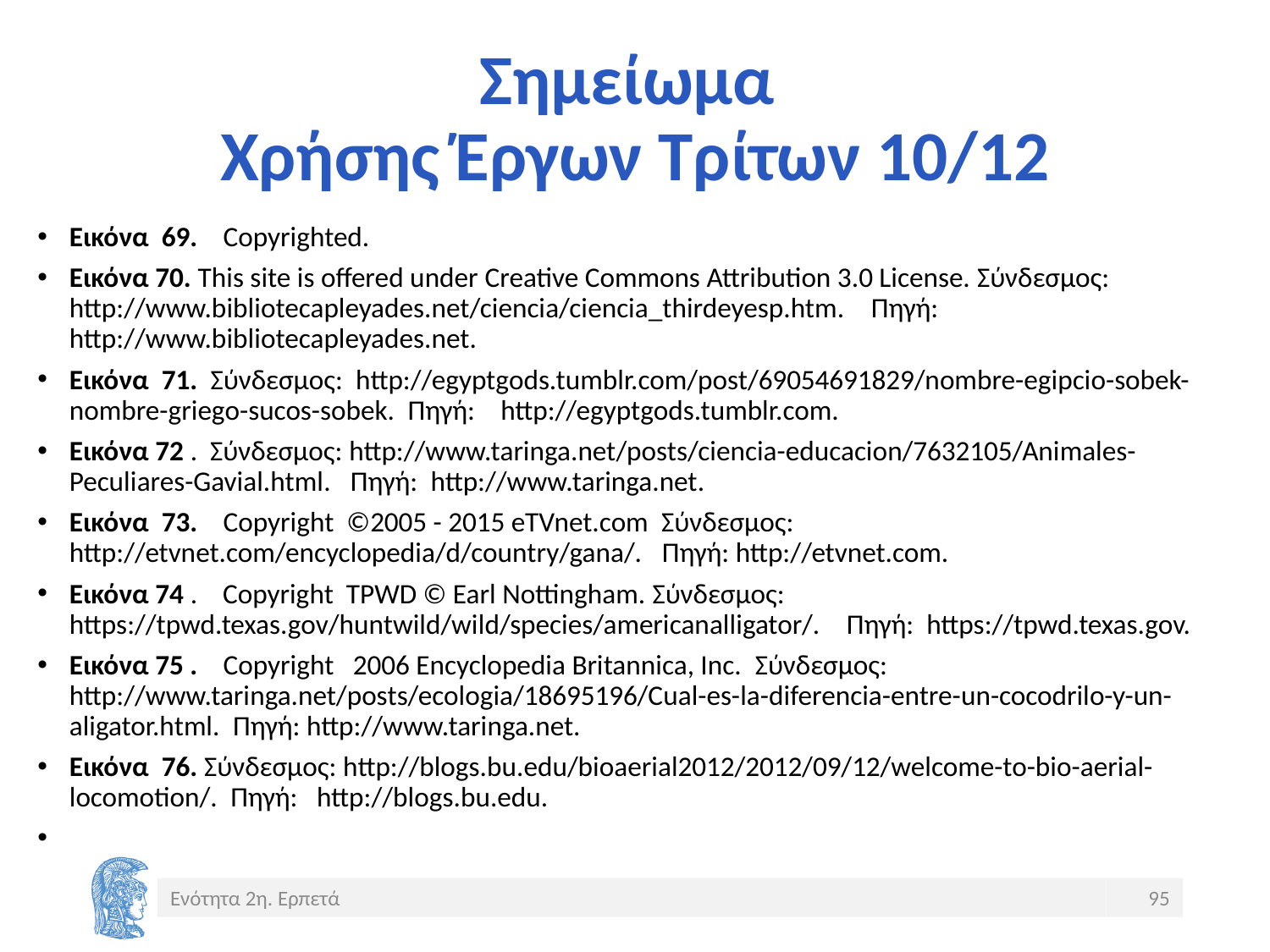

# Σημείωμα Χρήσης Έργων Τρίτων 10/12
Εικόνα  69.    Copyrighted.
Εικόνα 70. This site is offered under Creative Commons Attribution 3.0 License. Σύνδεσμος: http://www.bibliotecapleyades.net/ciencia/ciencia_thirdeyesp.htm.    Πηγή: http://www.bibliotecapleyades.net.
Εικόνα  71.  Σύνδεσμος:  http://egyptgods.tumblr.com/post/69054691829/nombre-egipcio-sobek-nombre-griego-sucos-sobek.  Πηγή:    http://egyptgods.tumblr.com.
Εικόνα 72 .  Σύνδεσμος: http://www.taringa.net/posts/ciencia-educacion/7632105/Animales-Peculiares-Gavial.html.   Πηγή:  http://www.taringa.net.
Εικόνα  73.    Copyright  ©2005 - 2015 eTVnet.com  Σύνδεσμος: http://etvnet.com/encyclopedia/d/country/gana/.   Πηγή: http://etvnet.com.
Εικόνα 74 .    Copyright  TPWD © Earl Nottingham. Σύνδεσμος: https://tpwd.texas.gov/huntwild/wild/species/americanalligator/.    Πηγή:  https://tpwd.texas.gov.
Εικόνα 75 .    Copyright   2006 Encyclopedia Britannica, Inc.  Σύνδεσμος:   http://www.taringa.net/posts/ecologia/18695196/Cual-es-la-diferencia-entre-un-cocodrilo-y-un-aligator.html.  Πηγή: http://www.taringa.net.
Εικόνα  76. Σύνδεσμος: http://blogs.bu.edu/bioaerial2012/2012/09/12/welcome-to-bio-aerial-locomotion/.  Πηγή:   http://blogs.bu.edu.

Ενότητα 2η. Ερπετά
95